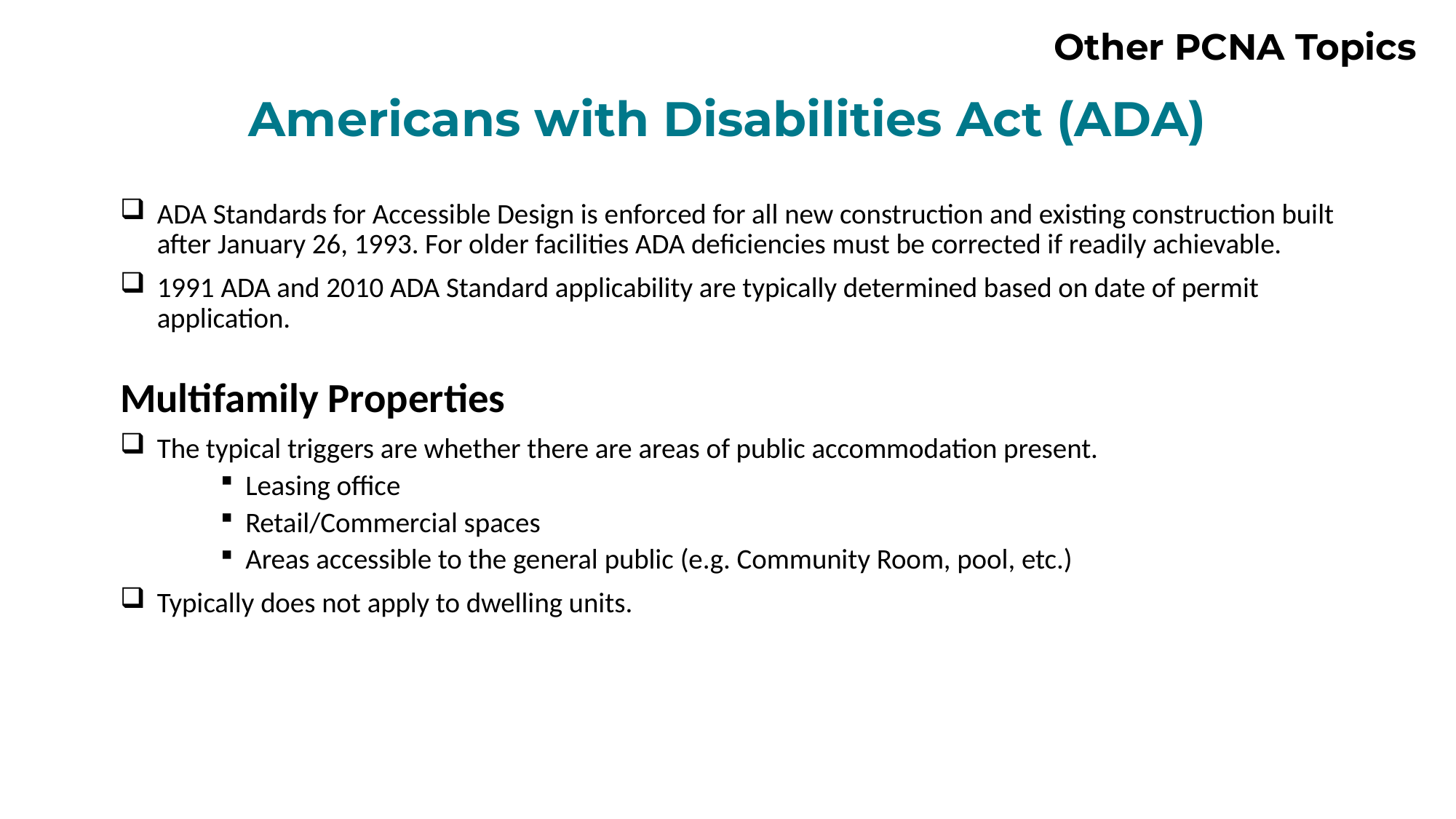

Other PCNA Topics
# Americans with Disabilities Act (ADA)
ADA Standards for Accessible Design is enforced for all new construction and existing construction built after January 26, 1993. For older facilities ADA deficiencies must be corrected if readily achievable.
1991 ADA and 2010 ADA Standard applicability are typically determined based on date of permit application.

Multifamily Properties
The typical triggers are whether there are areas of public accommodation present.
Leasing office
Retail/Commercial spaces
Areas accessible to the general public (e.g. Community Room, pool, etc.)
Typically does not apply to dwelling units.